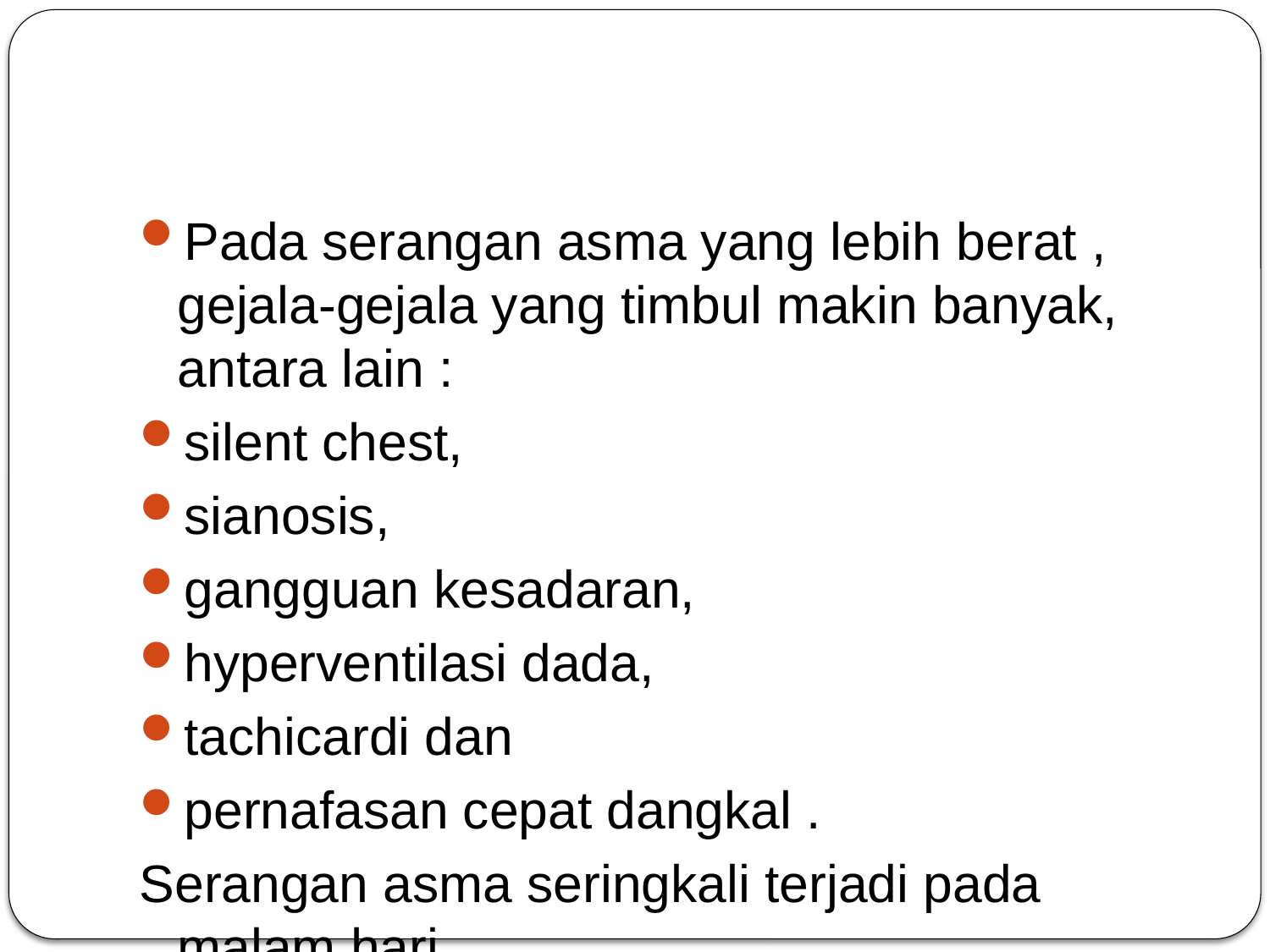

#
Pada serangan asma yang lebih berat , gejala-gejala yang timbul makin banyak, antara lain :
silent chest,
sianosis,
gangguan kesadaran,
hyperventilasi dada,
tachicardi dan
pernafasan cepat dangkal .
Serangan asma seringkali terjadi pada malam hari